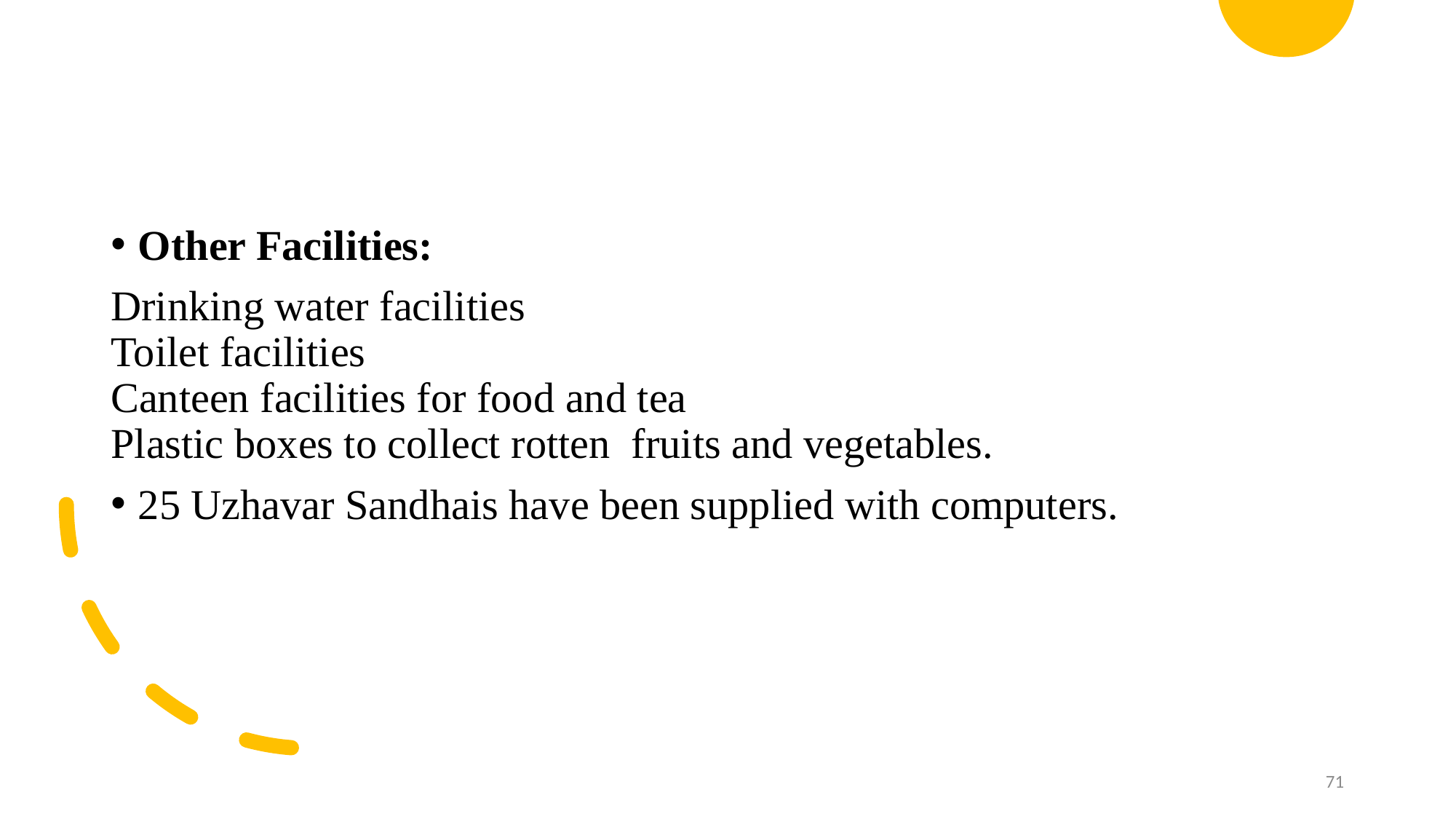

Other Facilities:
Drinking water facilities
Toilet facilities
Canteen facilities for food and tea
Plastic boxes to collect rotten  fruits and vegetables.
25 Uzhavar Sandhais have been supplied with computers.

71